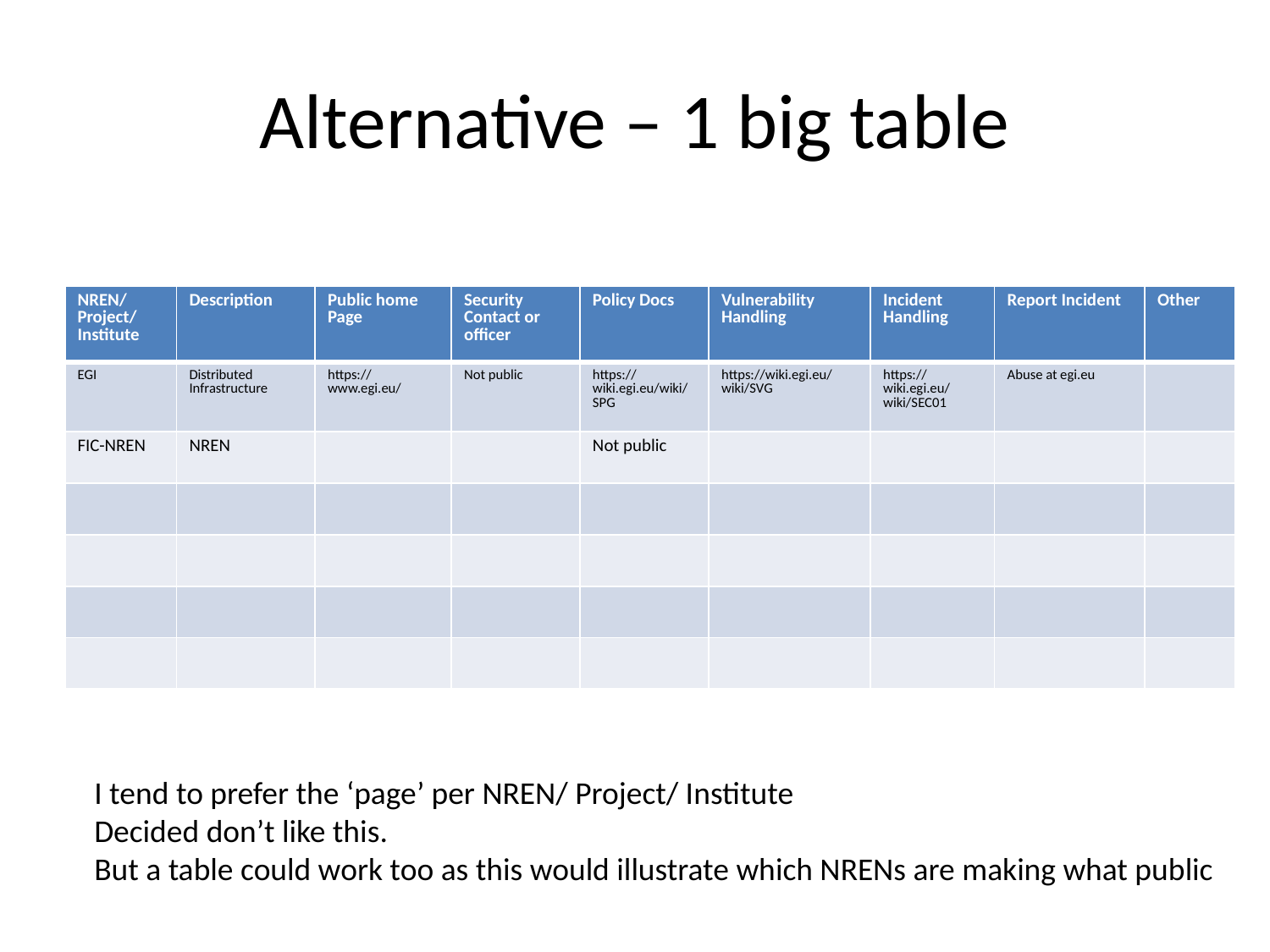

# Alternative – 1 big table
| NREN/ Project/ Institute | Description | Public home Page | Security Contact or officer | Policy Docs | Vulnerability Handling | Incident Handling | Report Incident | Other |
| --- | --- | --- | --- | --- | --- | --- | --- | --- |
| EGI | Distributed Infrastructure | https://www.egi.eu/ | Not public | https://wiki.egi.eu/wiki/SPG | https://wiki.egi.eu/wiki/SVG | https://wiki.egi.eu/wiki/SEC01 | Abuse at egi.eu |  |
| FIC-NREN | NREN |  |  | Not public |  |  |  |  |
|  |  |  |  |  |  |  |  |  |
|  |  |  |  |  |  |  |  |  |
|  |  |  |  |  |  |  |  |  |
|  |  |  |  |  |  |  |  |  |
I tend to prefer the ‘page’ per NREN/ Project/ Institute
Decided don’t like this.
But a table could work too as this would illustrate which NRENs are making what public